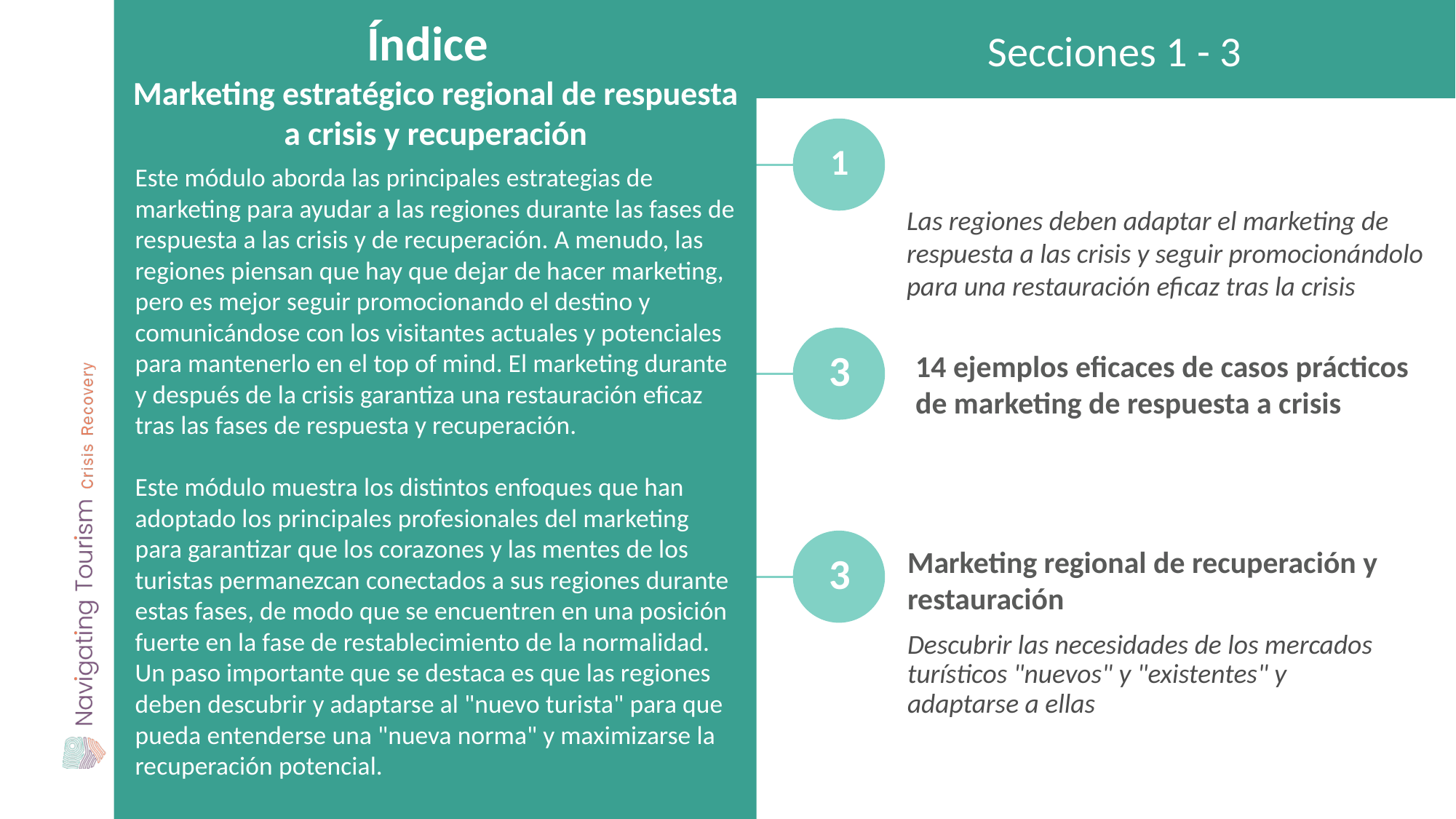

Índice
Secciones 1 - 3
Marketing estratégico regional de respuesta a crisis y recuperación
Marketing eficaz de respuesta a crisis para regiones turísticas
1
Este módulo aborda las principales estrategias de marketing para ayudar a las regiones durante las fases de respuesta a las crisis y de recuperación. A menudo, las regiones piensan que hay que dejar de hacer marketing, pero es mejor seguir promocionando el destino y comunicándose con los visitantes actuales y potenciales para mantenerlo en el top of mind. El marketing durante y después de la crisis garantiza una restauración eficaz tras las fases de respuesta y recuperación.

Este módulo muestra los distintos enfoques que han adoptado los principales profesionales del marketing para garantizar que los corazones y las mentes de los turistas permanezcan conectados a sus regiones durante estas fases, de modo que se encuentren en una posición fuerte en la fase de restablecimiento de la normalidad. Un paso importante que se destaca es que las regiones deben descubrir y adaptarse al "nuevo turista" para que pueda entenderse una "nueva norma" y maximizarse la recuperación potencial.

Las regiones deben adaptar el marketing de respuesta a las crisis y seguir promocionándolo para una restauración eficaz tras la crisis
2
3
14 ejemplos eficaces de casos prácticos de marketing de respuesta a crisis
Marketing regional de recuperación y restauración
3
Descubrir las necesidades de los mercados turísticos "nuevos" y "existentes" y adaptarse a ellas